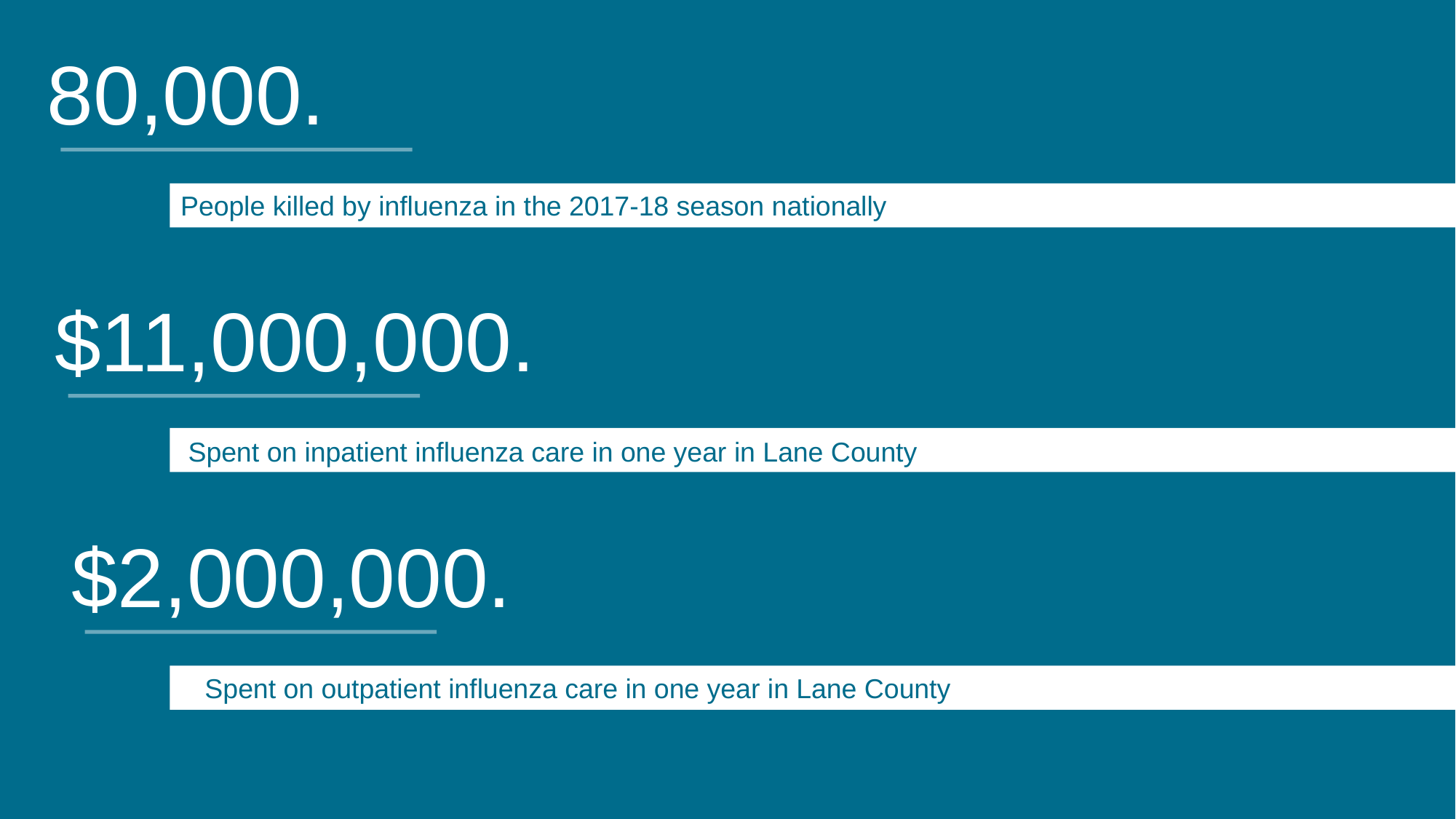

80,000.

People killed by influenza in the 2017-18 season nationally
$11,000,000.

Spent on inpatient influenza care in one year in Lane County
$2,000,000.

Spent on outpatient influenza care in one year in Lane County